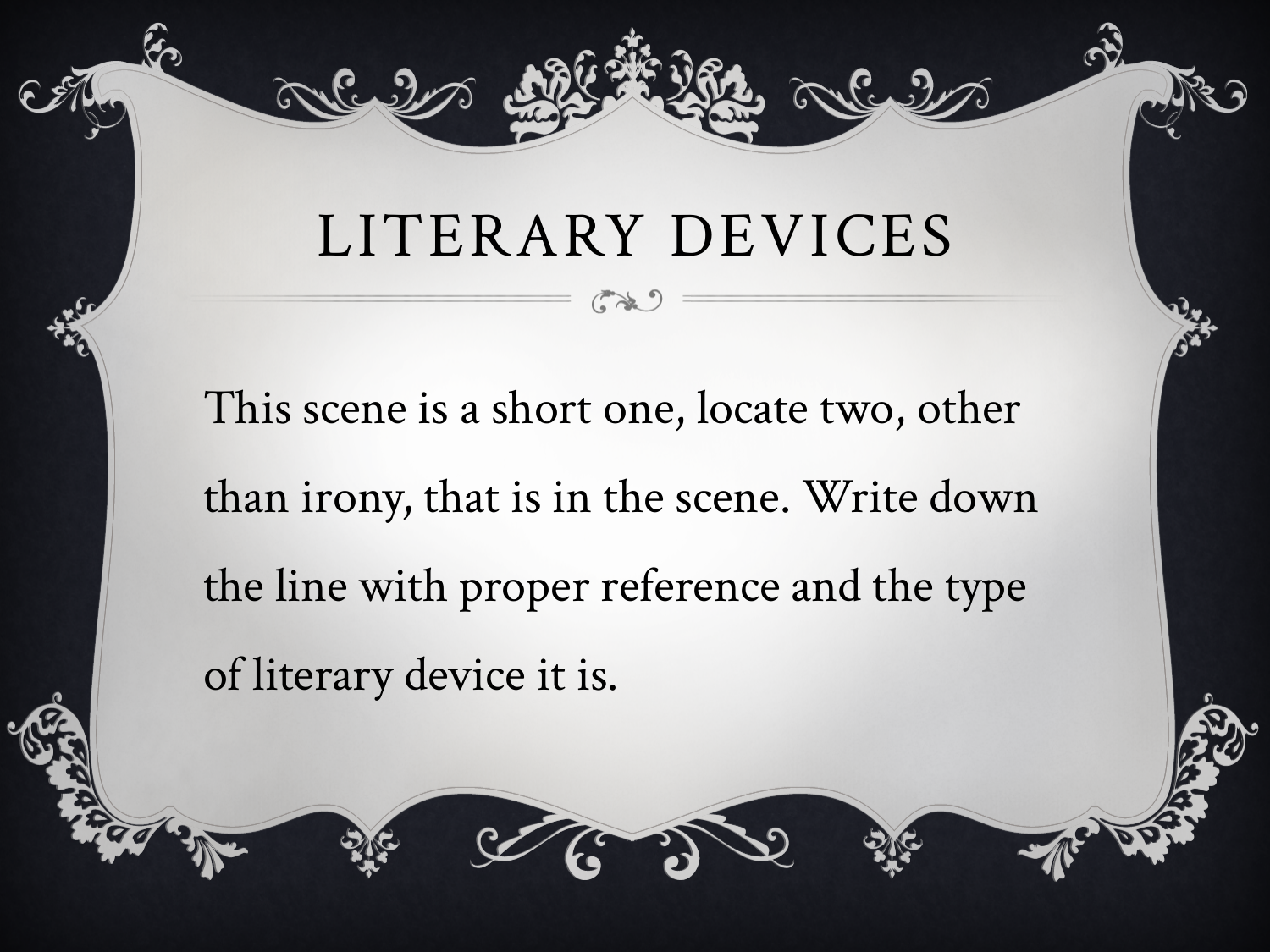

# Literary Devices
This scene is a short one, locate two, other than irony, that is in the scene. Write down the line with proper reference and the type of literary device it is.